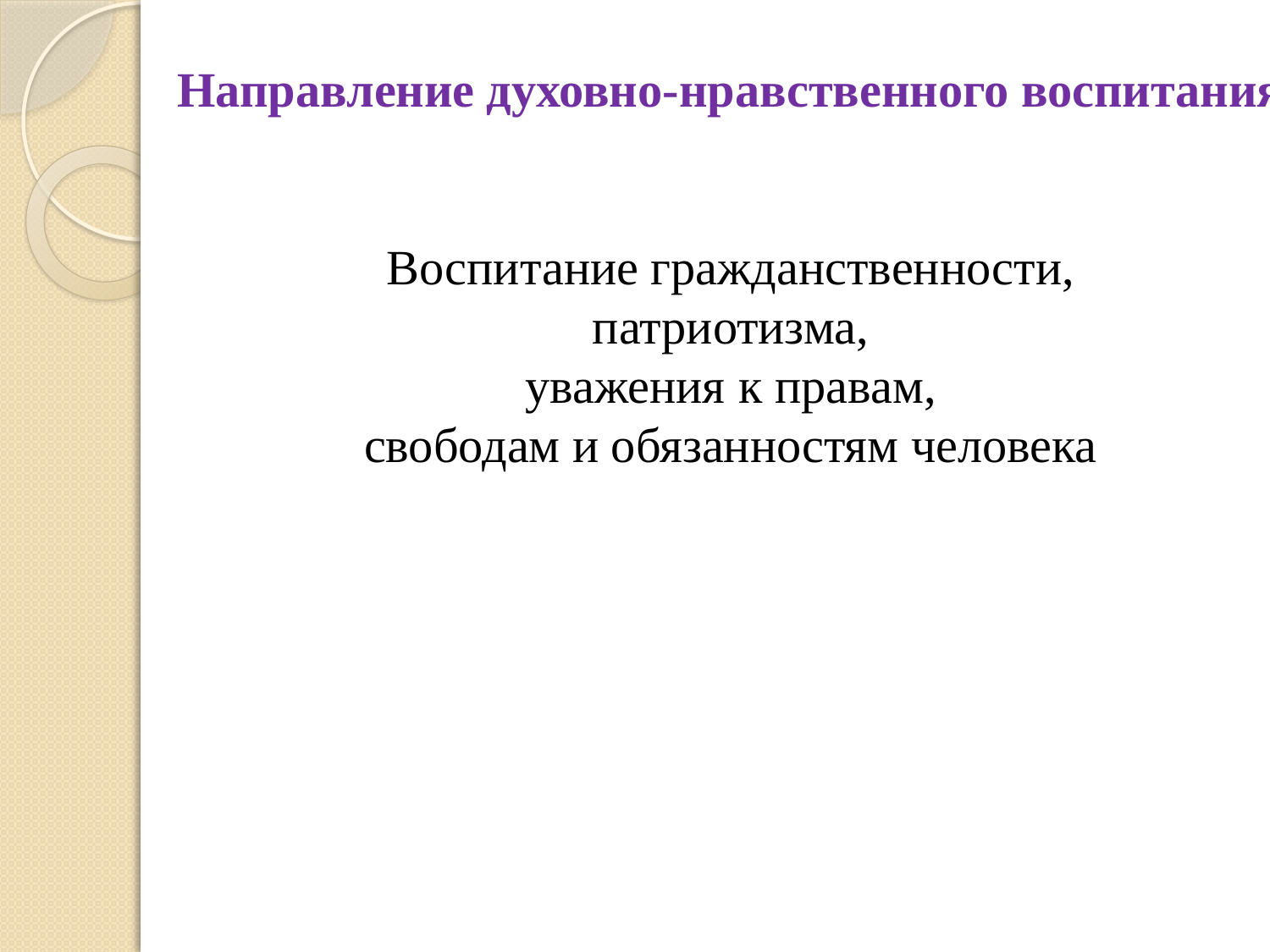

Направление духовно-нравственного воспитания

Воспитание гражданственности,
патриотизма,
уважения к правам,
свободам и обязанностям человека